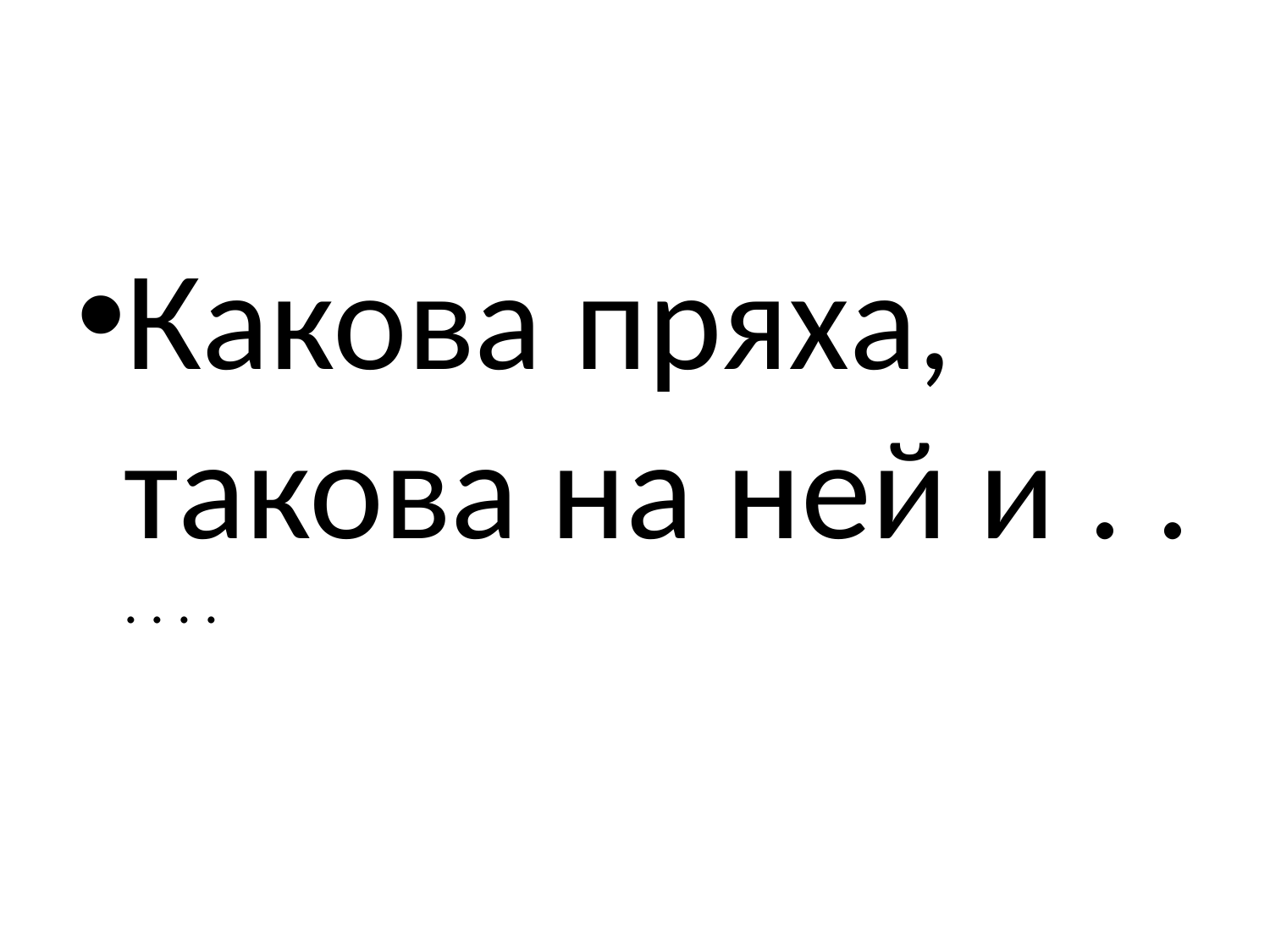

#
Какова пряха, такова на ней и . . . . . .